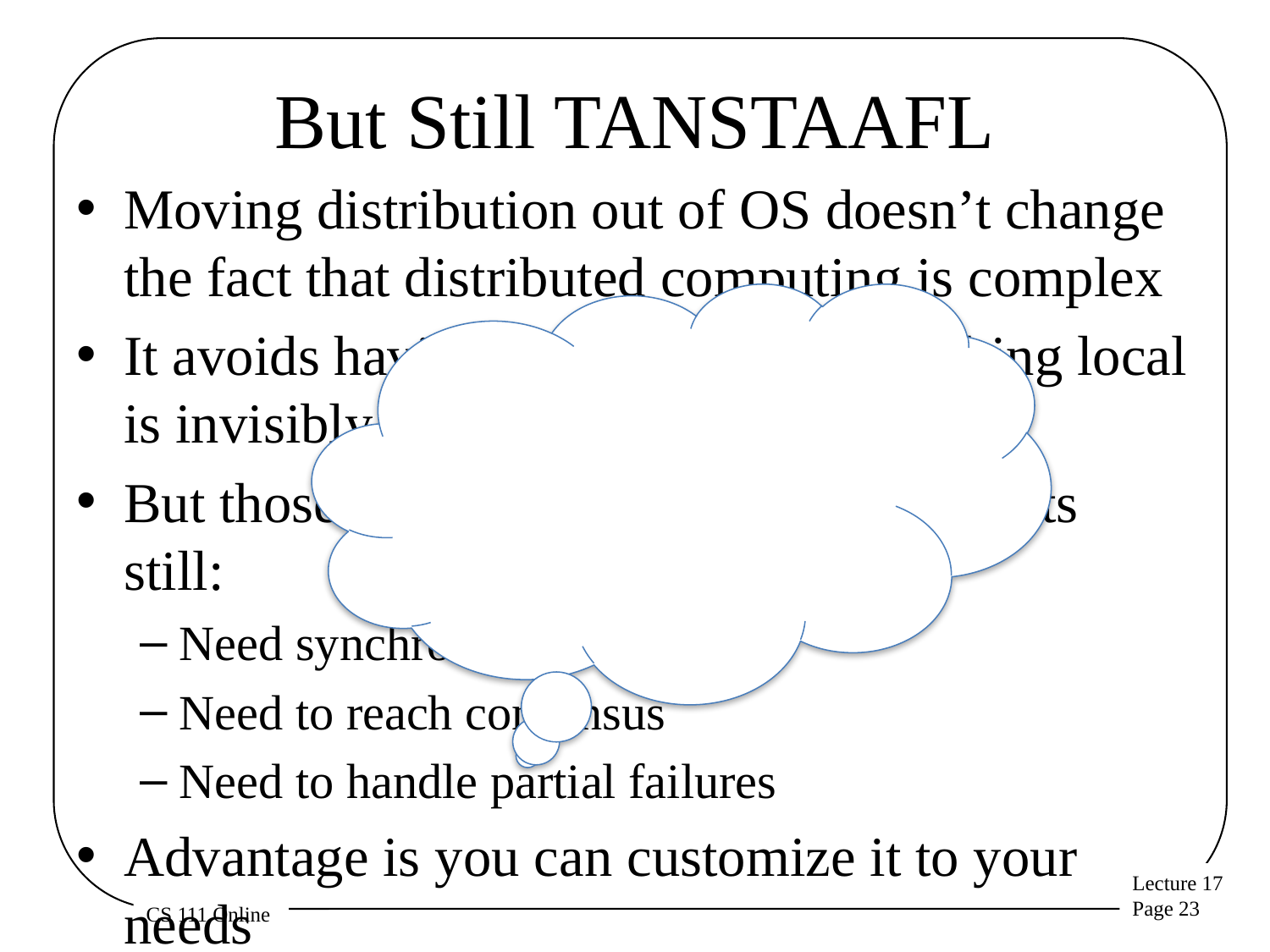

# But Still TANSTAAFL
Moving distribution out of OS doesn’t change the fact that distributed computing is complex
It avoids having to ensure that everything local is invisibly distributed
But those remote application-level objects still:
Need synchronization
Need to reach consensus
Need to handle partial failures
Advantage is you can customize it to your needs
Is this style of distributed computing any different when I’m doing it over a LAN, in a cloud computing environment, or across the Internet?  Can I hope to write applications that work equally well in all three environments?